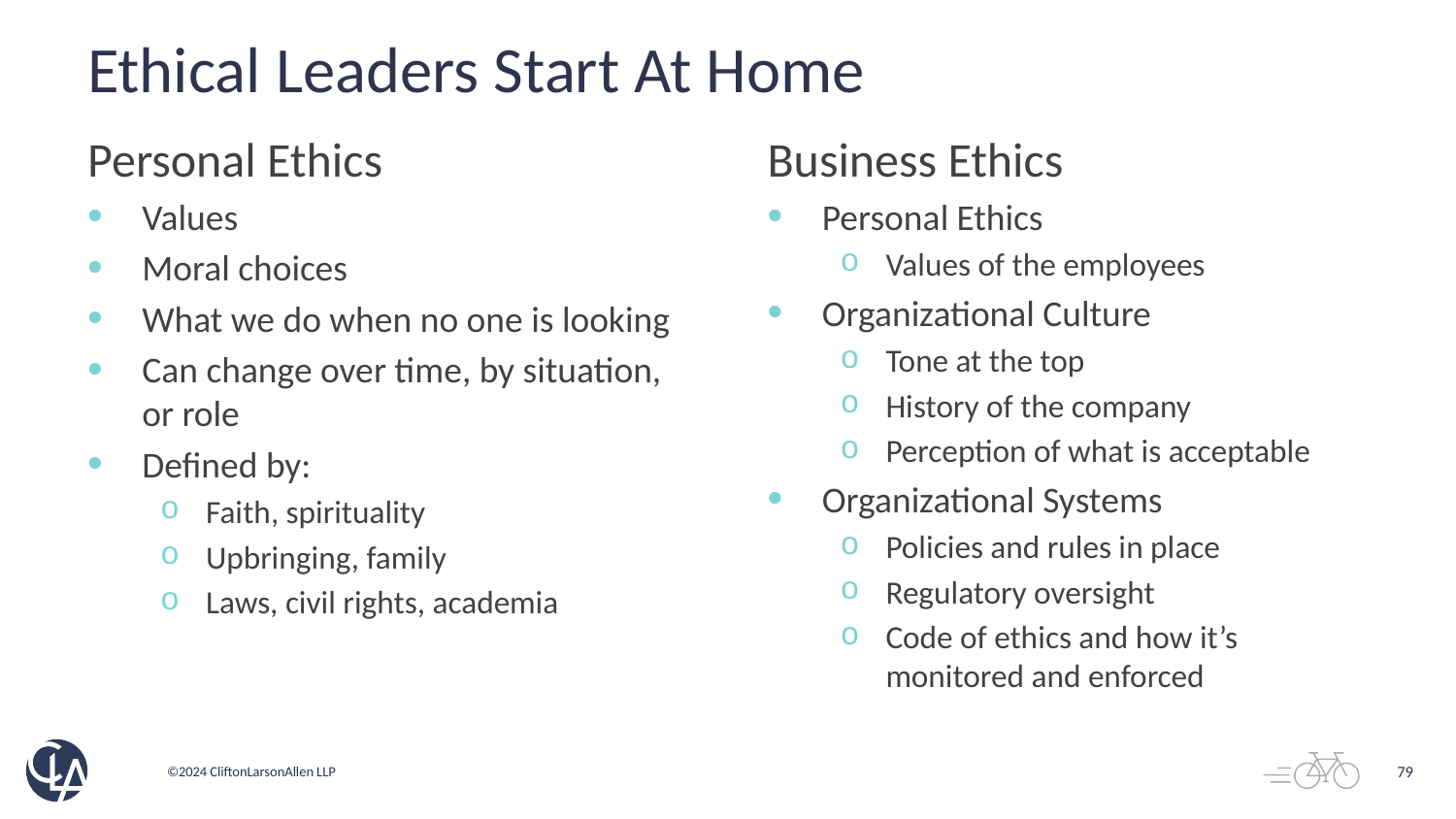

# Ethical Leaders Start At Home
Business Ethics
Personal Ethics
Values of the employees
Organizational Culture
Tone at the top
History of the company
Perception of what is acceptable
Organizational Systems
Policies and rules in place
Regulatory oversight
Code of ethics and how it’s monitored and enforced
Personal Ethics
Values
Moral choices
What we do when no one is looking
Can change over time, by situation, or role
Defined by:
Faith, spirituality
Upbringing, family
Laws, civil rights, academia
79